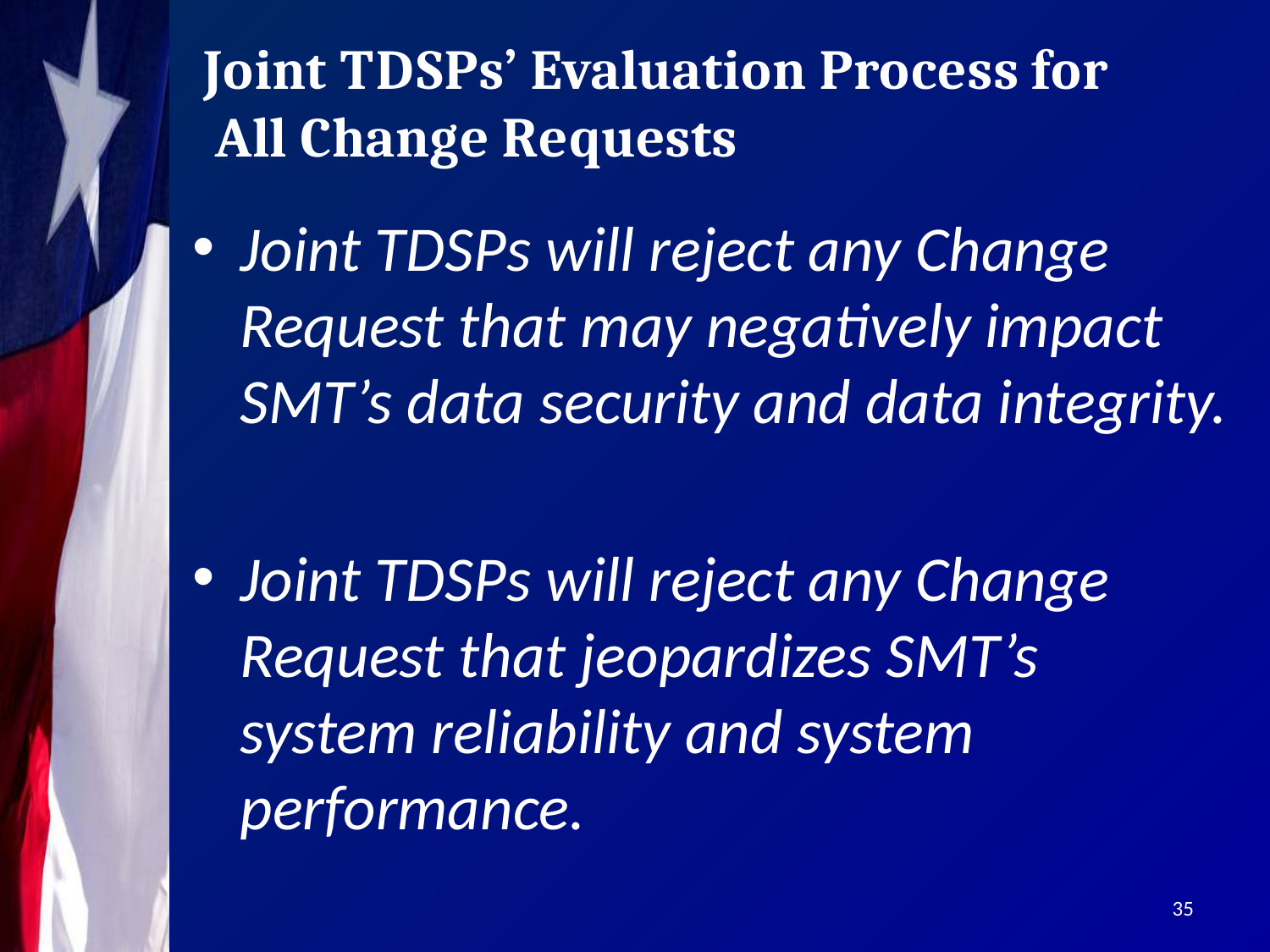

# Joint TDSPs’ Evaluation Process for             All Change Requests
Joint TDSPs will reject any Change Request that may negatively impact SMT’s data security and data integrity.

Joint TDSPs will reject any Change Request that jeopardizes SMT’s  system reliability and system performance.
35